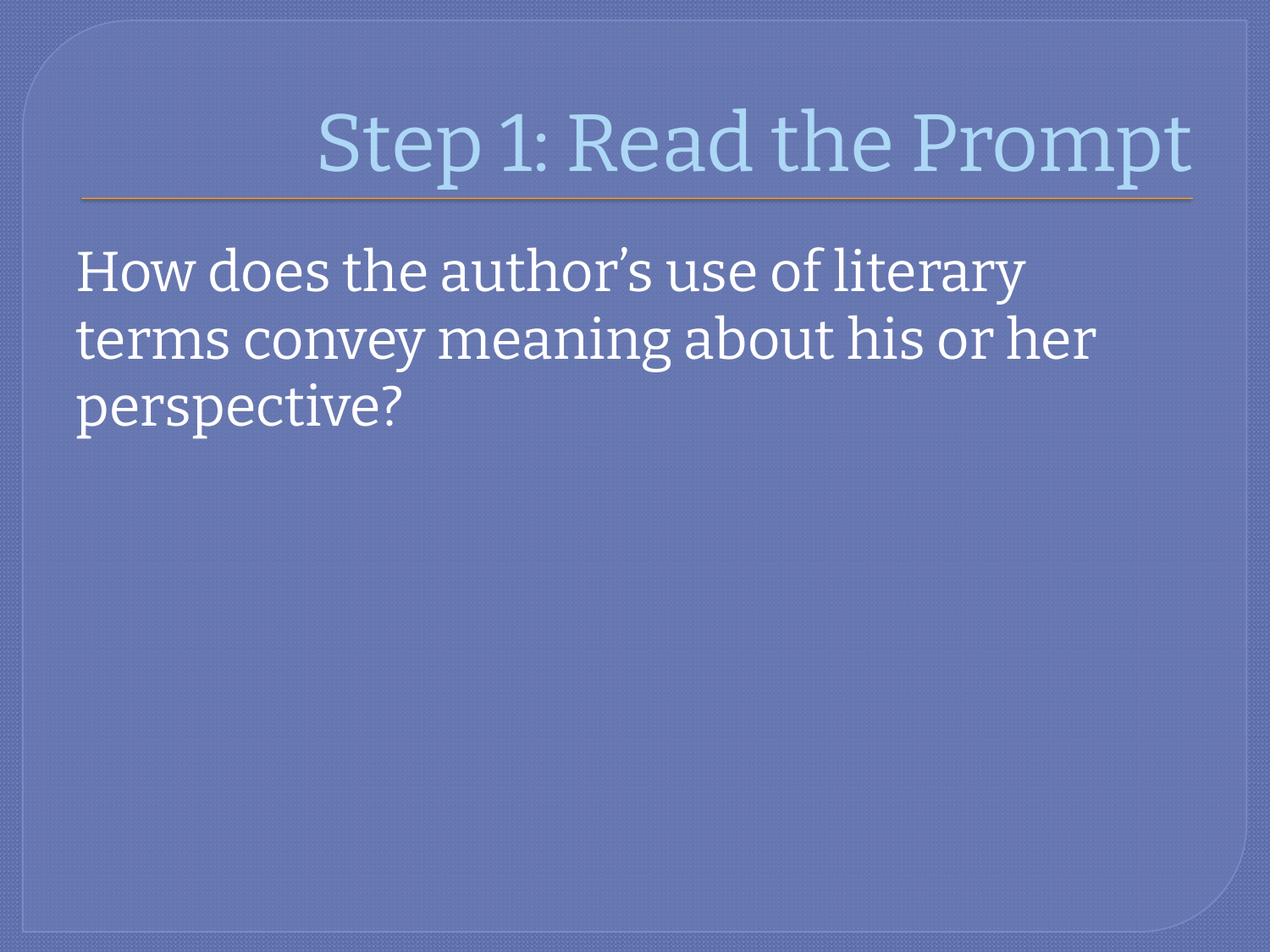

# Step 1: Read the Prompt
How does the author’s use of literary terms convey meaning about his or her perspective?